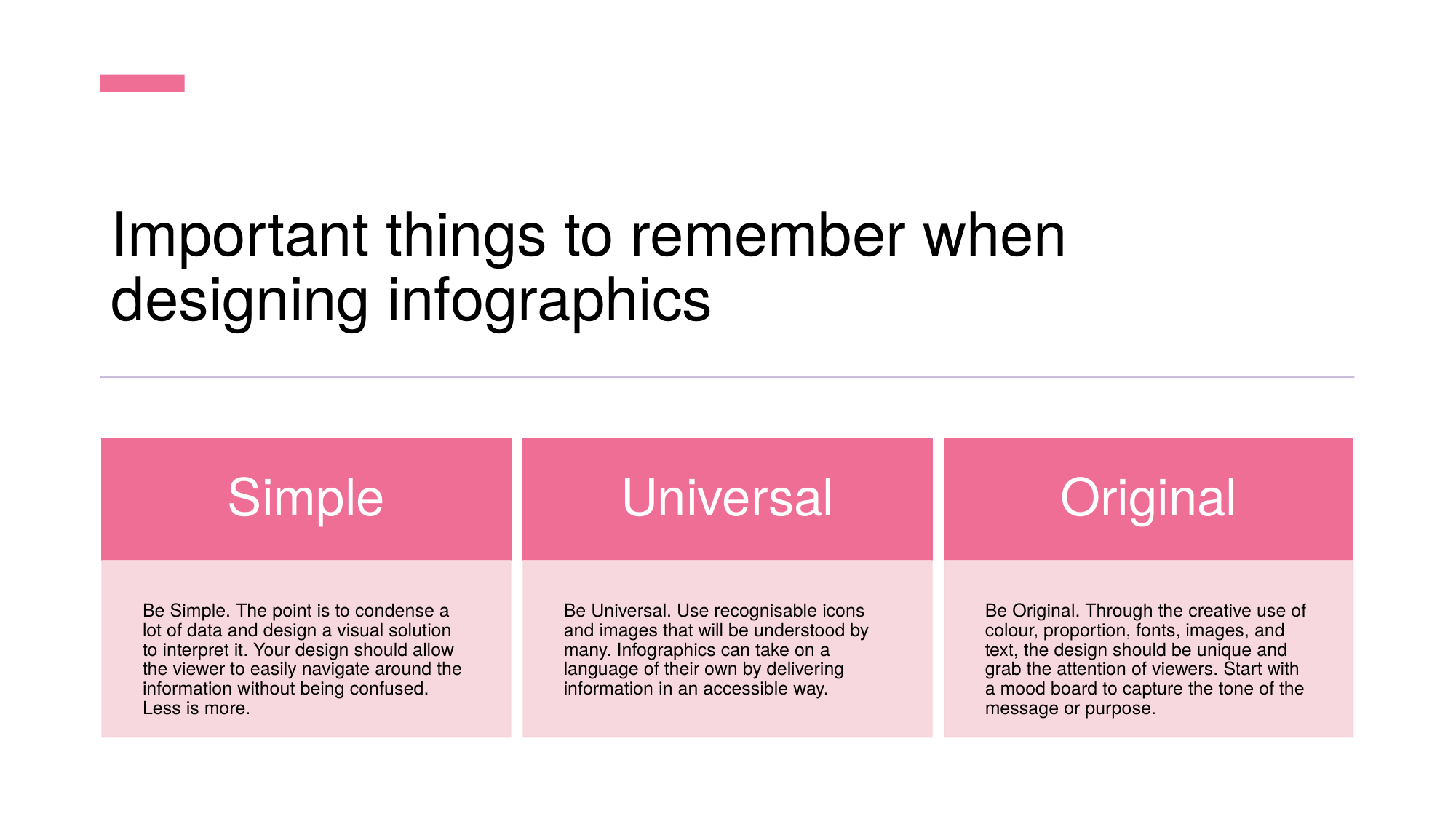

# Important things to remember when designing infographics

Simple
Be Simple. The point is to condense a lot of data and design a visual solution to interpret it. Your design should allow the viewer to easily navigate around the information without being confused. Less is more.
Universal
Be Universal. Use recognisable icons and images that will be understood by many. Infographics can take on a language of their own by delivering information in an accessible way.
Original
Be Original. Through the creative use of colour, proportion, fonts, images, and text, the design should be unique and grab the attention of viewers. Start with a mood board to capture the tone of the message or purpose.